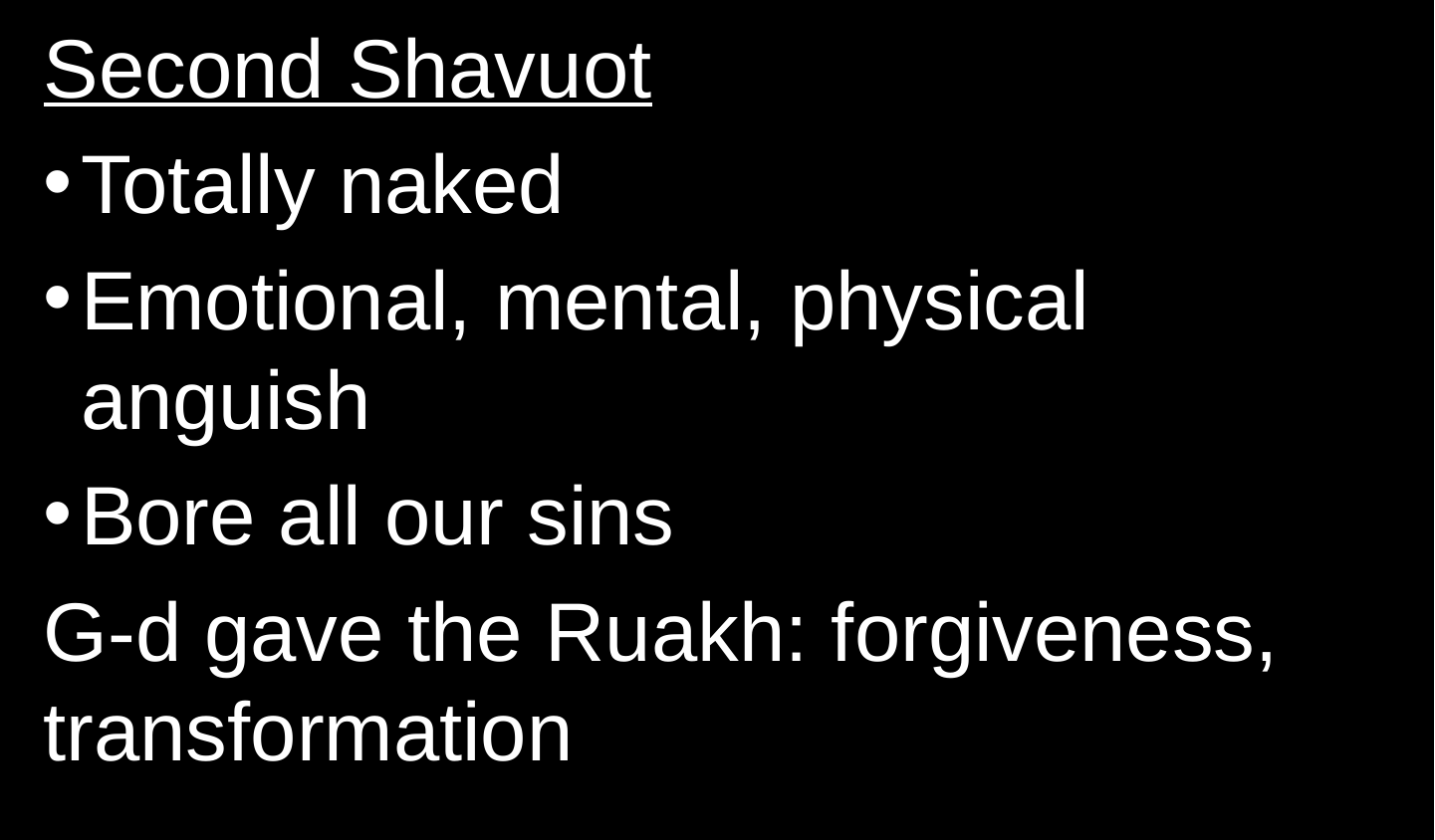

Second Shavuot
Totally naked
Emotional, mental, physical anguish
Bore all our sins
G-d gave the Ruakh: forgiveness, transformation